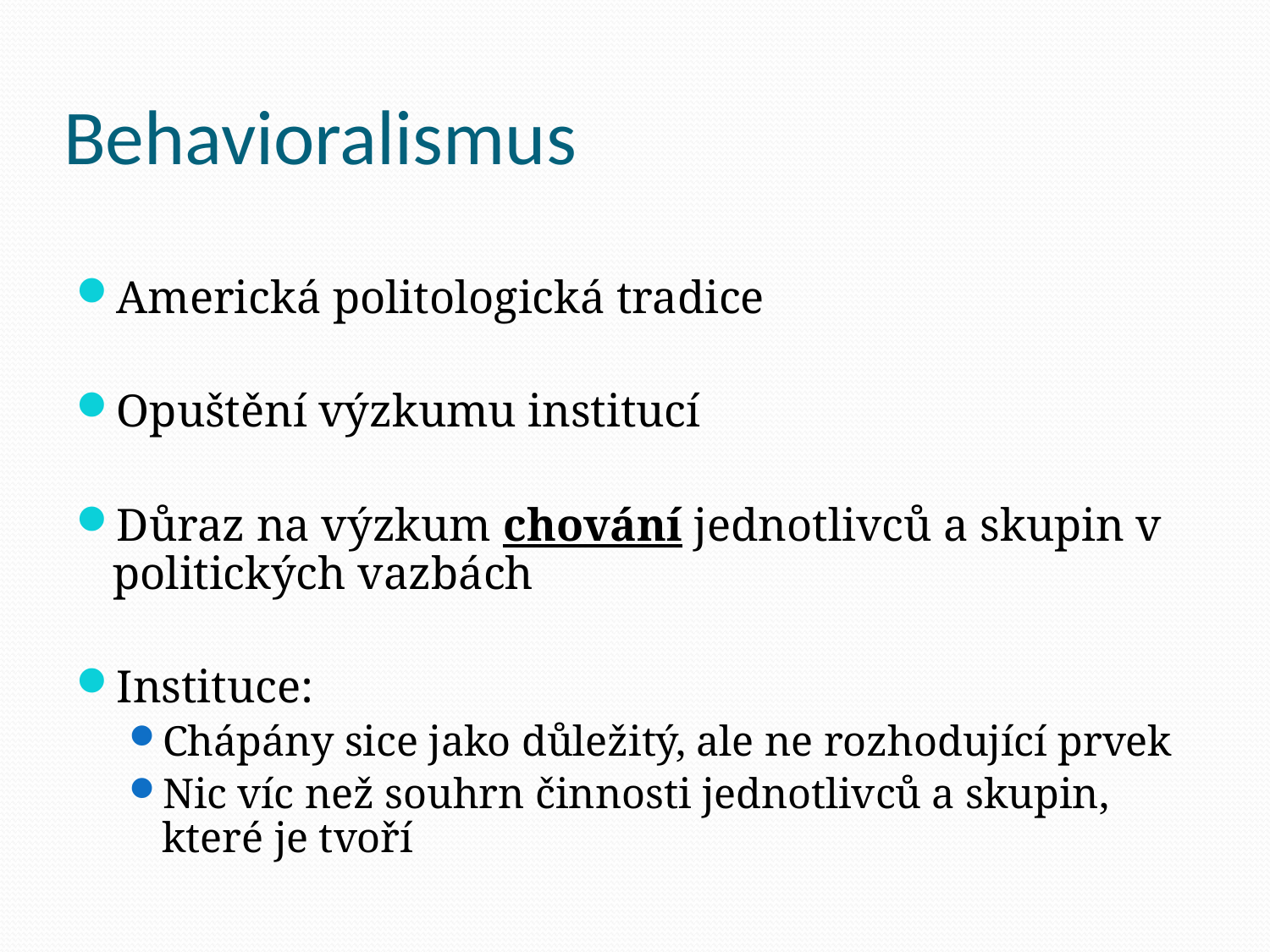

# Behavioralismus
Americká politologická tradice

Opuštění výzkumu institucí

Důraz na výzkum chování jednotlivců a skupin v politických vazbách

Instituce:
Chápány sice jako důležitý, ale ne rozhodující prvek
Nic víc než souhrn činnosti jednotlivců a skupin, které je tvoří